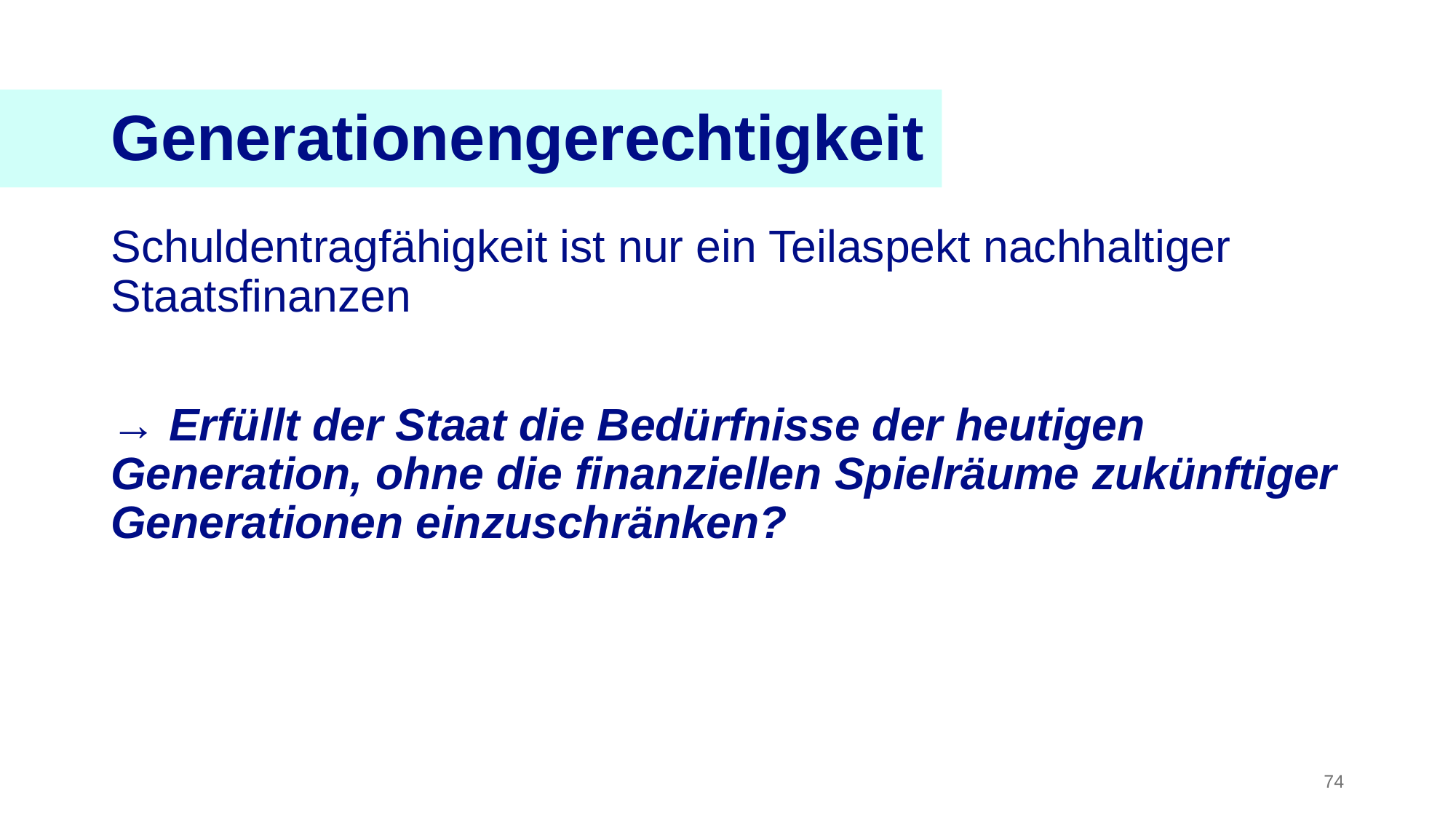

Generationengerechtigkeit
Schuldentragfähigkeit ist nur ein Teilaspekt nachhaltiger Staatsfinanzen

→ Erfüllt der Staat die Bedürfnisse der heutigen Generation, ohne die finanziellen Spielräume zukünftiger Generationen einzuschränken?